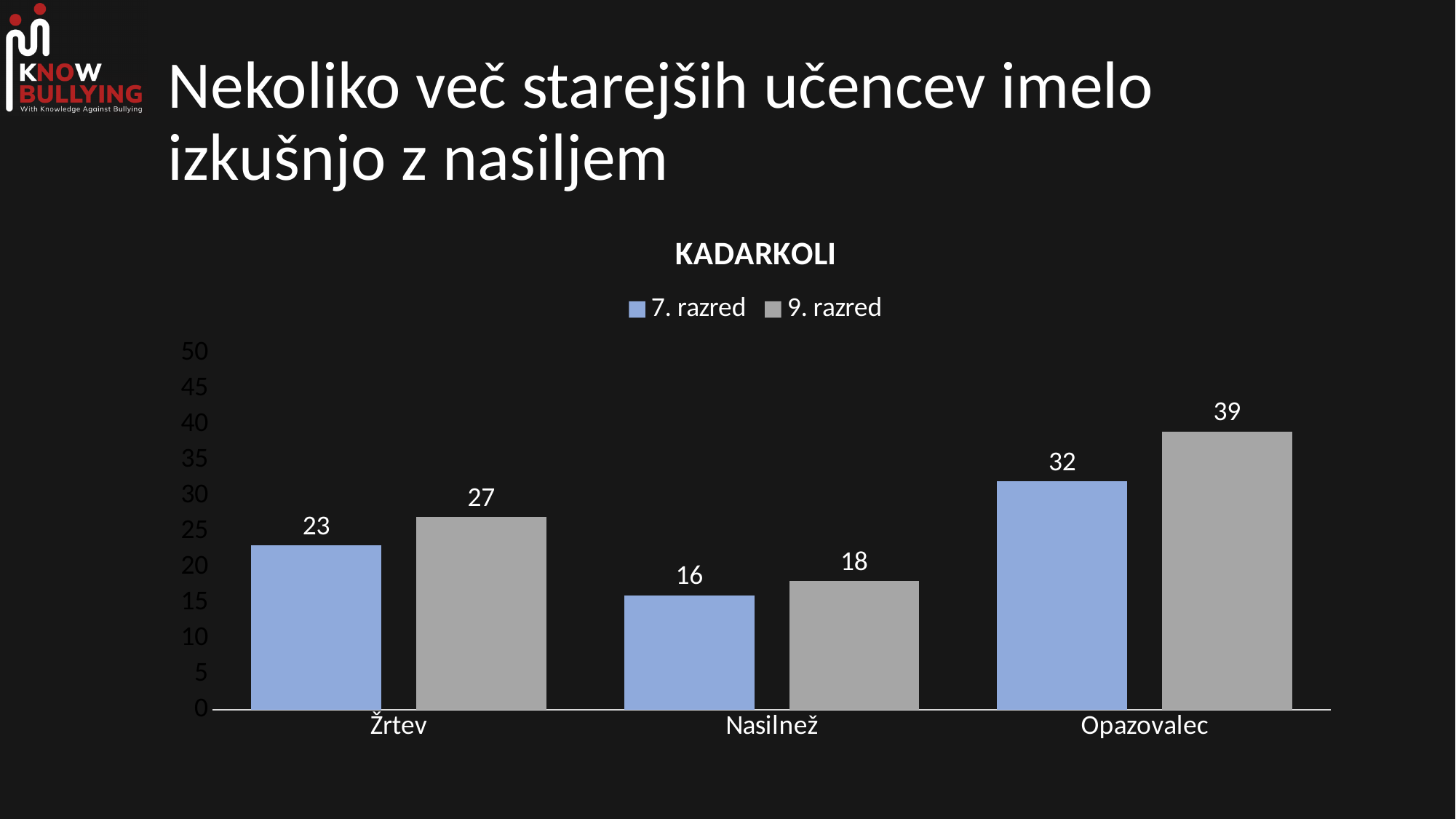

# Nekoliko več starejših učencev imelo izkušnjo z nasiljem

### Chart: KADARKOLI

| Category | 7. razred | 9. razred |
|---|---|---|
| Žrtev | 23.0 | 27.0 |
| Nasilnež | 16.0 | 18.0 |
| Opazovalec | 32.0 | 39.0 |